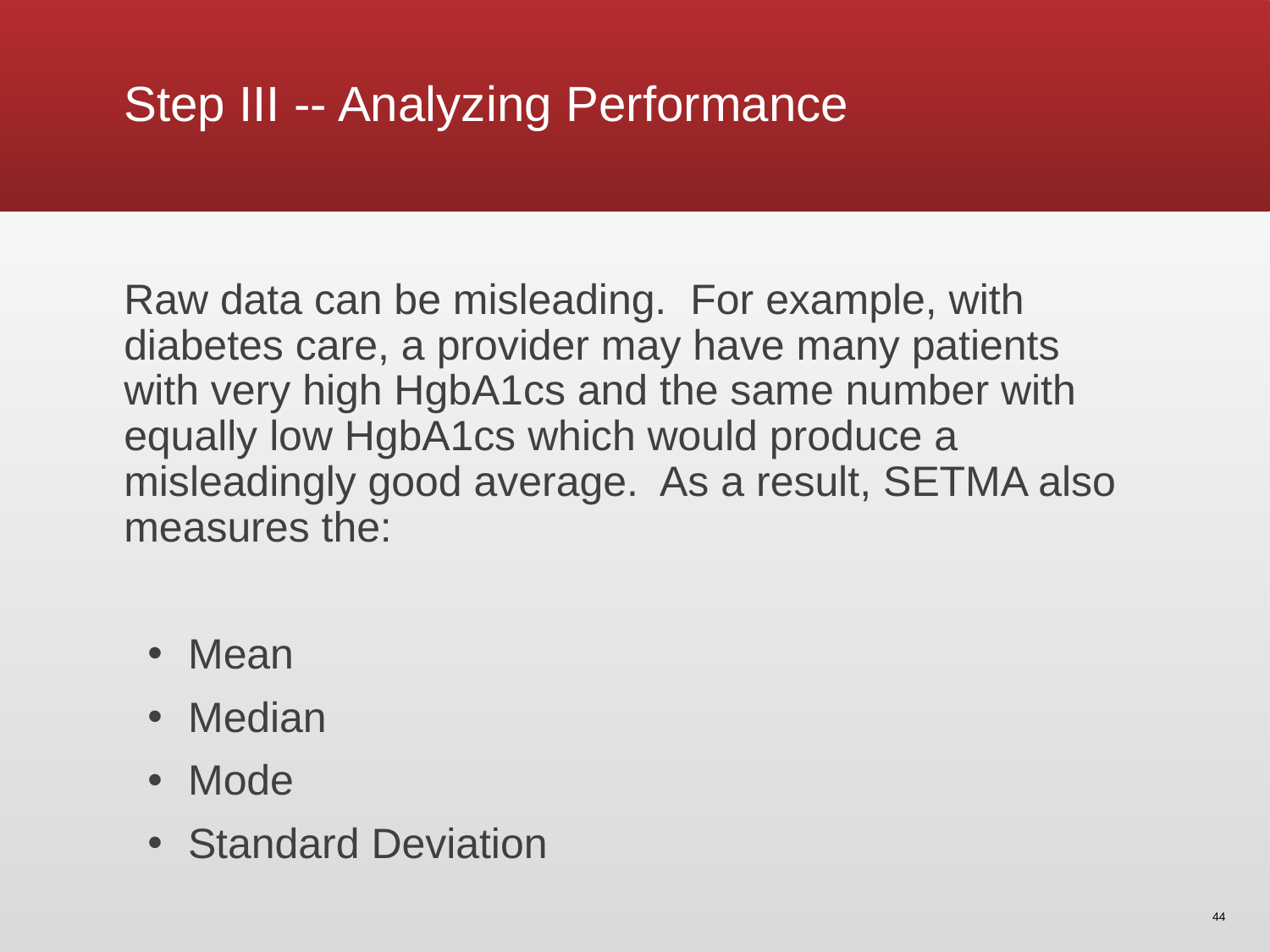

# Step III -- Analyzing Performance

Raw data can be misleading.  For example, with diabetes care, a provider may have many patients with very high HgbA1cs and the same number with equally low HgbA1cs which would produce a misleadingly good average.  As a result, SETMA also measures the:

Mean
Median
Mode
Standard Deviation
44